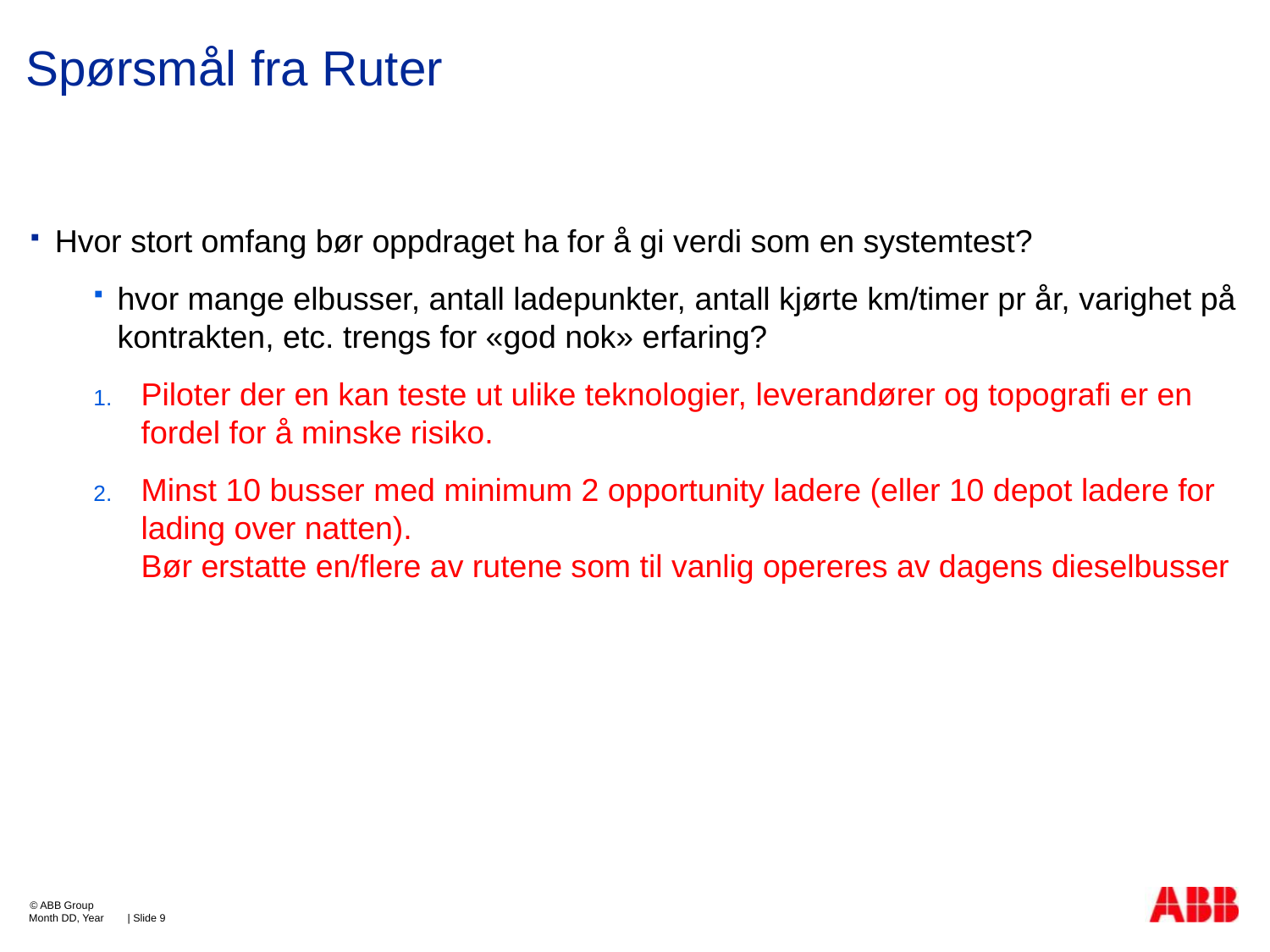

# Spørsmål fra Ruter

Hvor stort omfang bør oppdraget ha for å gi verdi som en systemtest?
hvor mange elbusser, antall ladepunkter, antall kjørte km/timer pr år, varighet på kontrakten, etc. trengs for «god nok» erfaring?
Piloter der en kan teste ut ulike teknologier, leverandører og topografi er en fordel for å minske risiko.
Minst 10 busser med minimum 2 opportunity ladere (eller 10 depot ladere for lading over natten).
Bør erstatte en/flere av rutene som til vanlig opereres av dagens dieselbusser
© ABB Group

Month DD, Year
| Slide 9